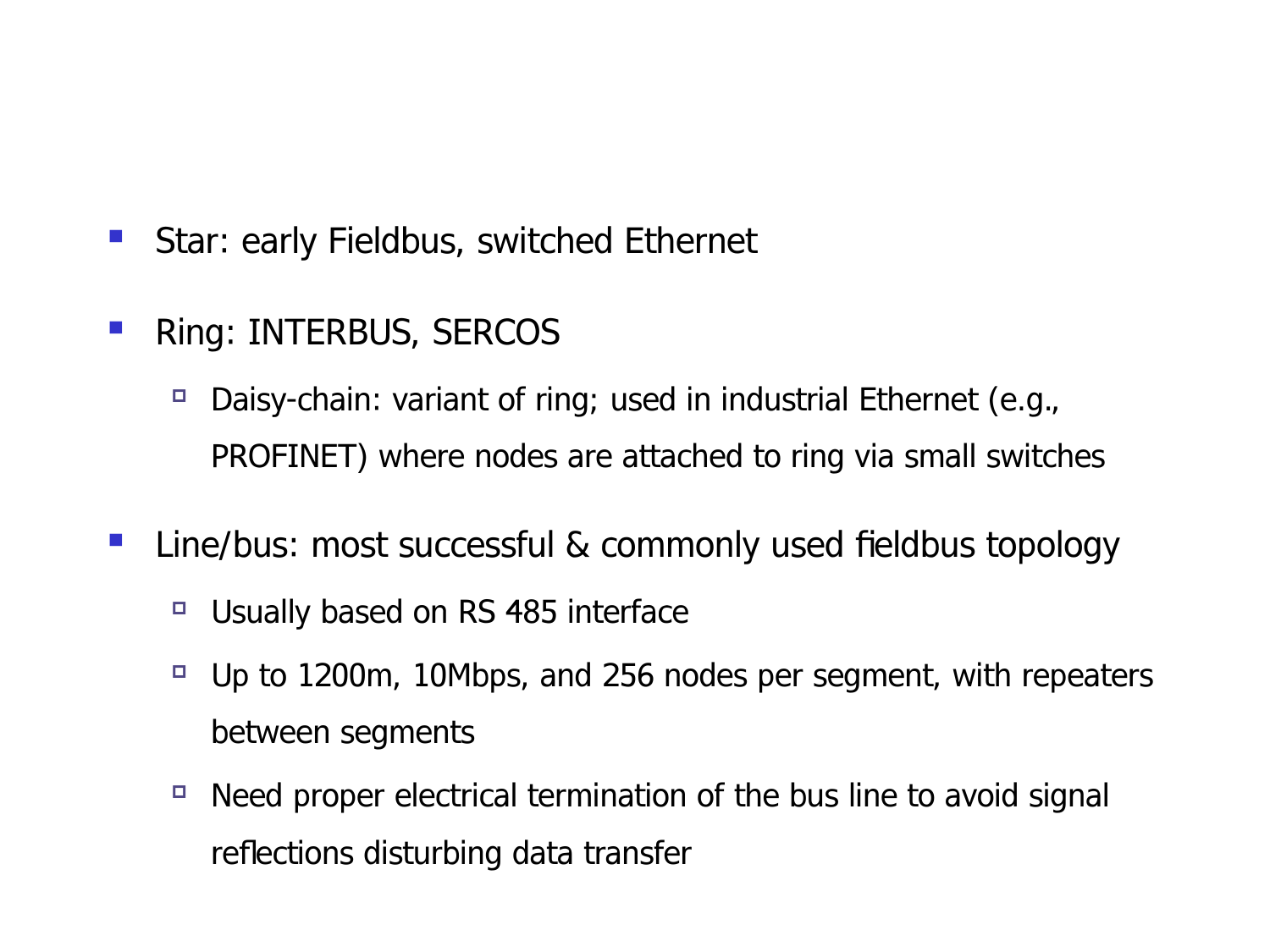

Star: early Fieldbus, switched Ethernet
Ring: INTERBUS, SERCOS
Daisy-chain: variant of ring; used in industrial Ethernet (e.g., PROFINET) where nodes are attached to ring via small switches
Line/bus: most successful & commonly used fieldbus topology
Usually based on RS 485 interface
Up to 1200m, 10Mbps, and 256 nodes per segment, with repeaters between segments
Need proper electrical termination of the bus line to avoid signal reflections disturbing data transfer